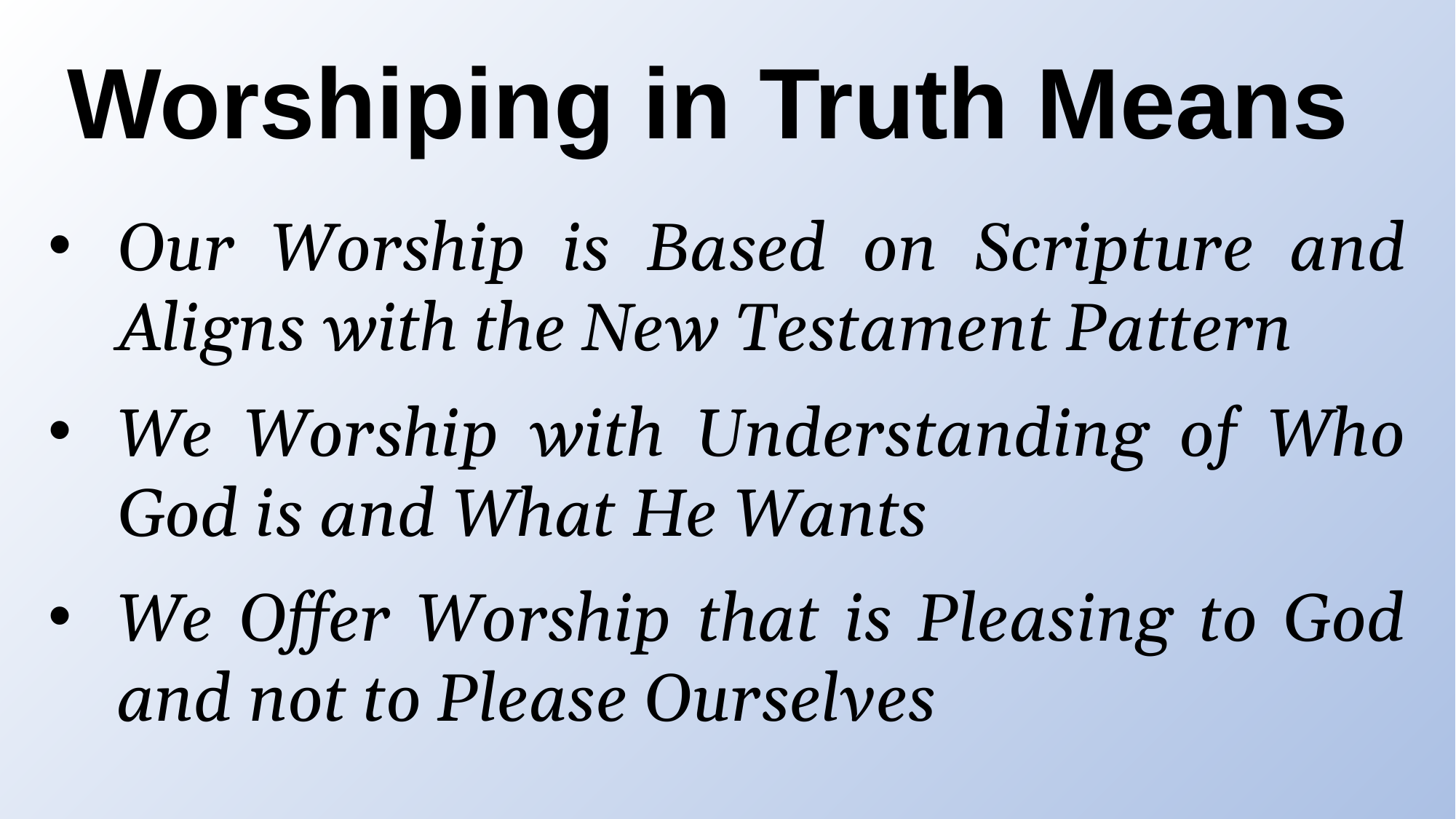

Worshiping in Truth Means
Our Worship is Based on Scripture and Aligns with the New Testament Pattern

We Worship with Understanding of Who God is and What He Wants

We Offer Worship that is Pleasing to God and not to Please Ourselves